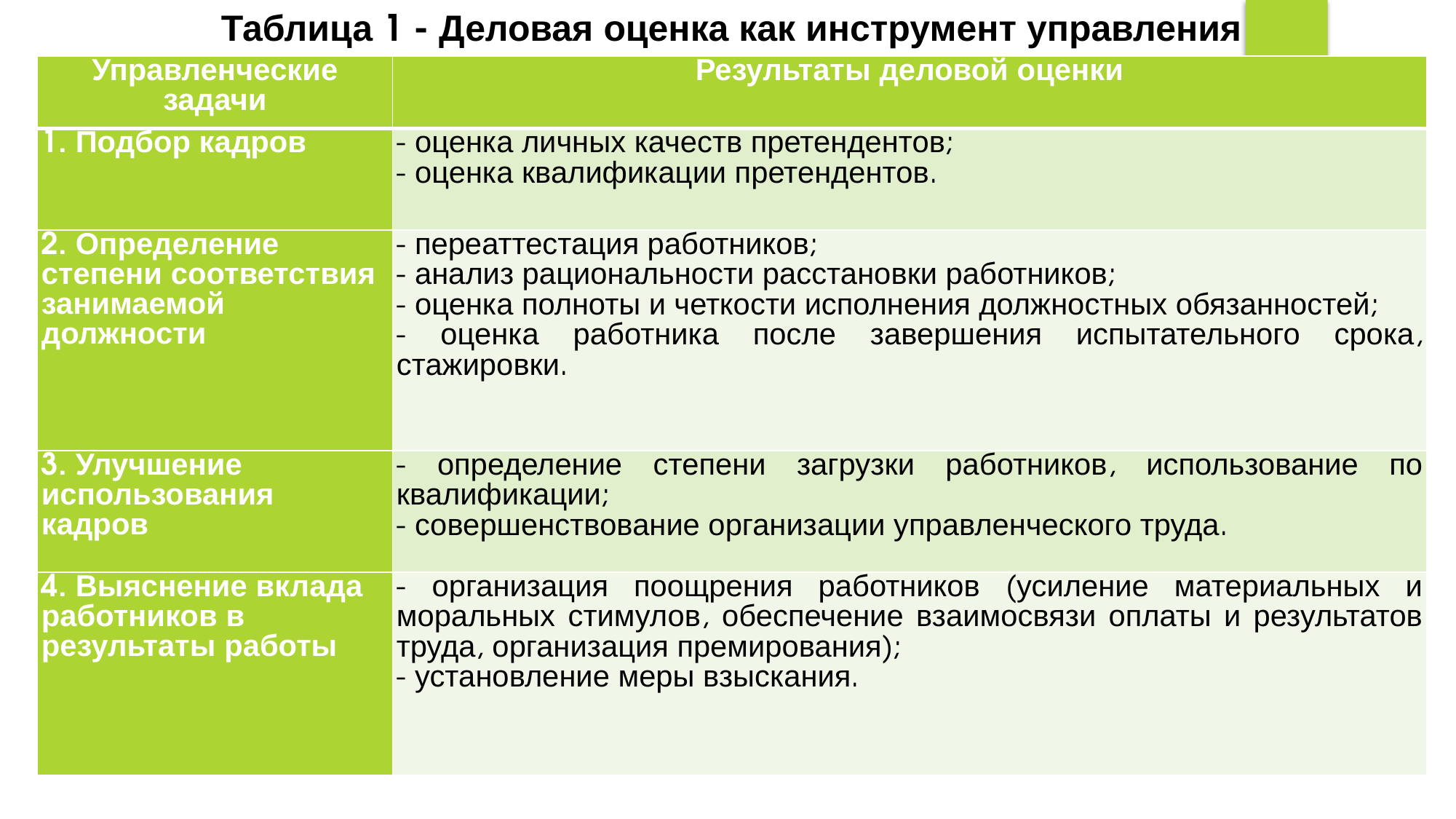

# Таблица 1 - Деловая оценка как инструмент управления
| Управленческие задачи | Результаты деловой оценки |
| --- | --- |
| 1. Подбор кадров | - оценка личных качеств претендентов; - оценка квалификации претендентов. |
| 2. Определение степени соответствия занимаемой должности | - переаттестация работников; - анализ рациональности расстановки работников; - оценка полноты и четкости исполнения должностных обязанностей; - оценка работника после завершения испытательного срока, стажировки. |
| 3. Улучшение использования кадров | - определение степени загрузки работников, использование по квалификации; - совершенствование организации управленческого труда. |
| 4. Выяснение вклада работников в результаты работы | - организация поощрения работников (усиление материальных и моральных стимулов, обеспечение взаимосвязи оплаты и результатов труда, организация премирования); - установление меры взыскания. |